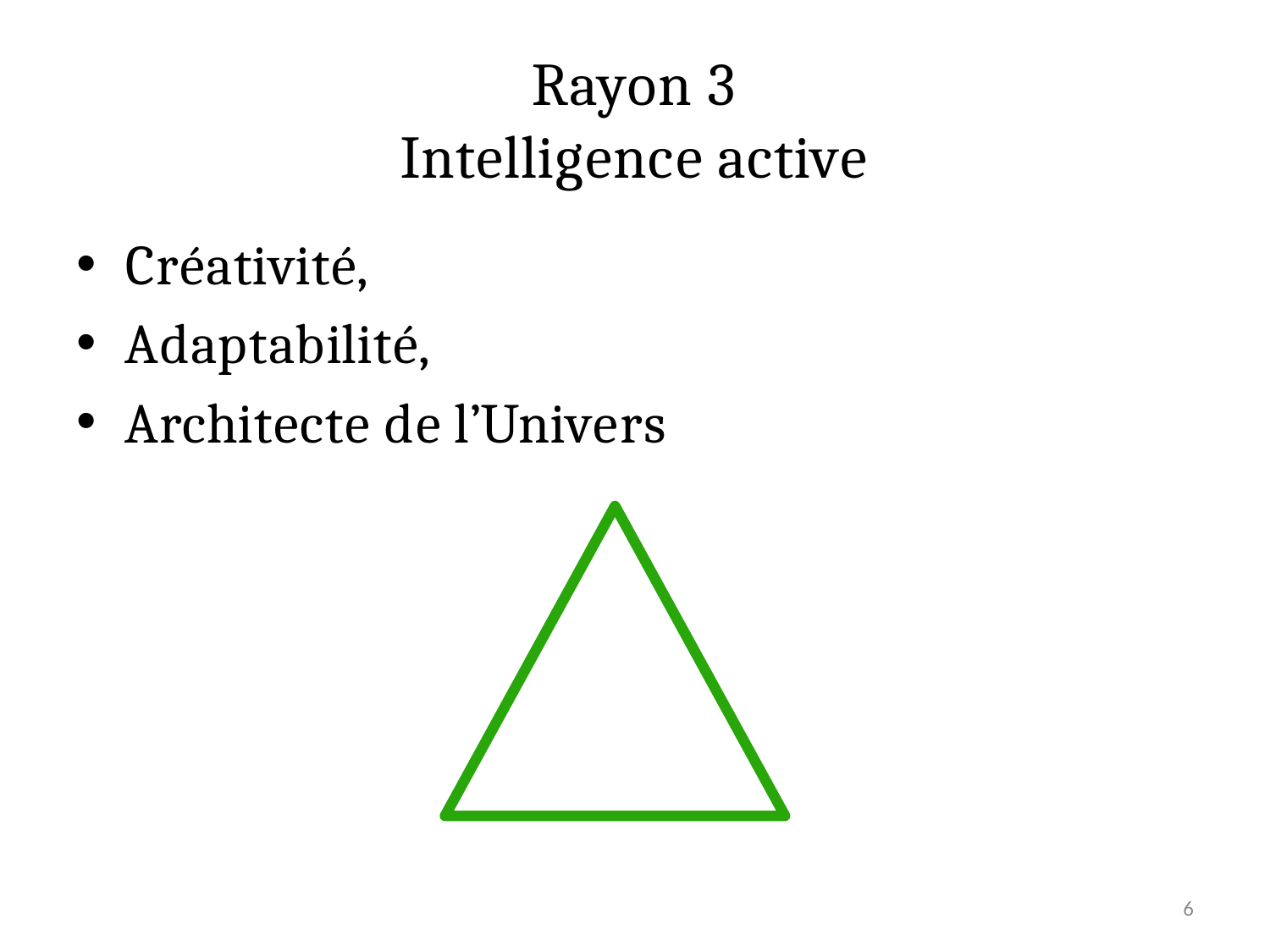

# Rayon 3 Intelligence active
Créativité,
Adaptabilité,
Architecte de l’Univers

6